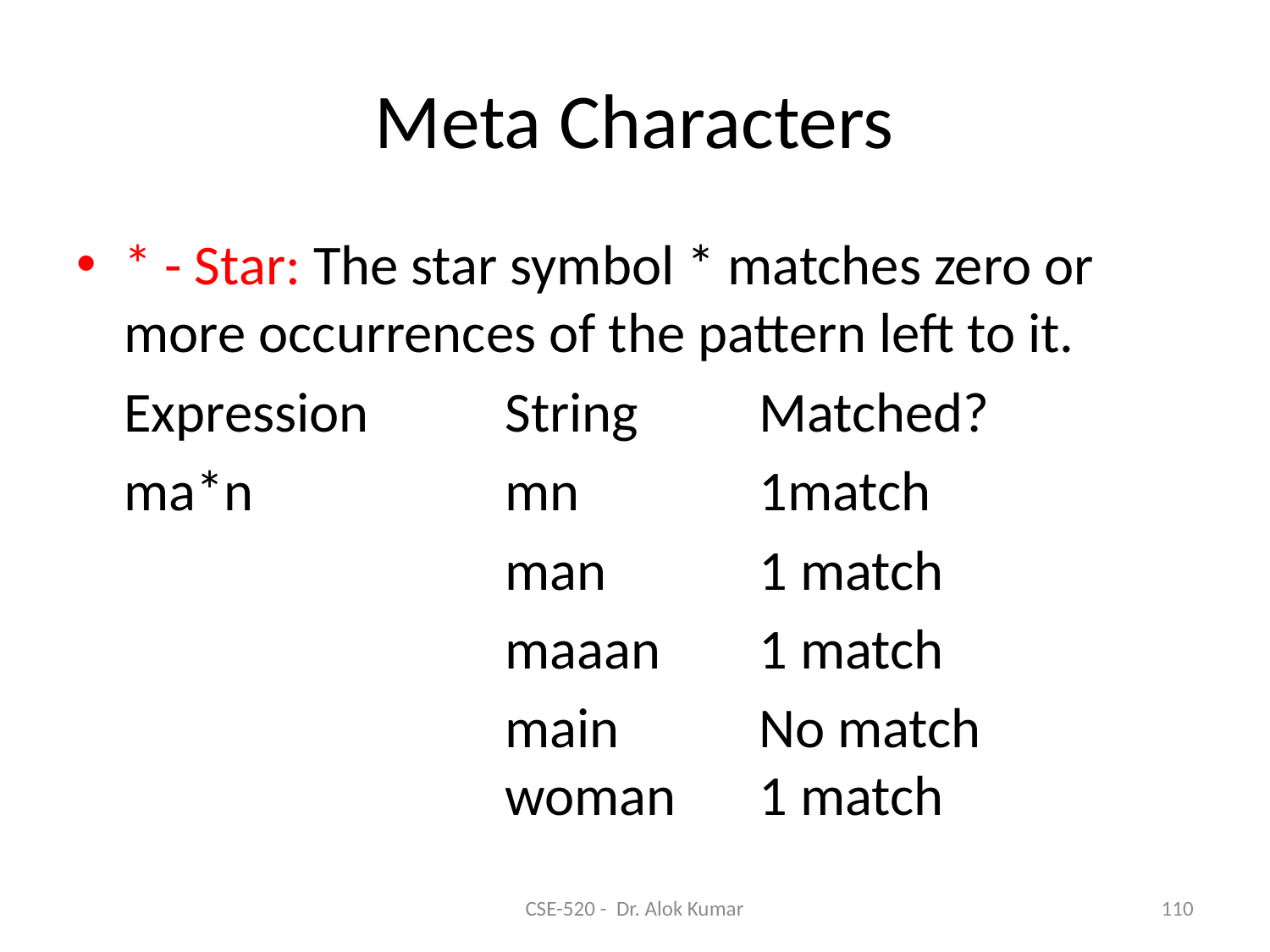

# Meta Characters
* - Star: The star symbol * matches zero or more occurrences of the pattern left to it.
	Expression 	String 	Matched?
	ma*n 		mn 		1match
				man 		1 match
				maaan 	1 match
				main 	No match 					woman 	1 match
CSE-520 -  Dr. Alok Kumar
110